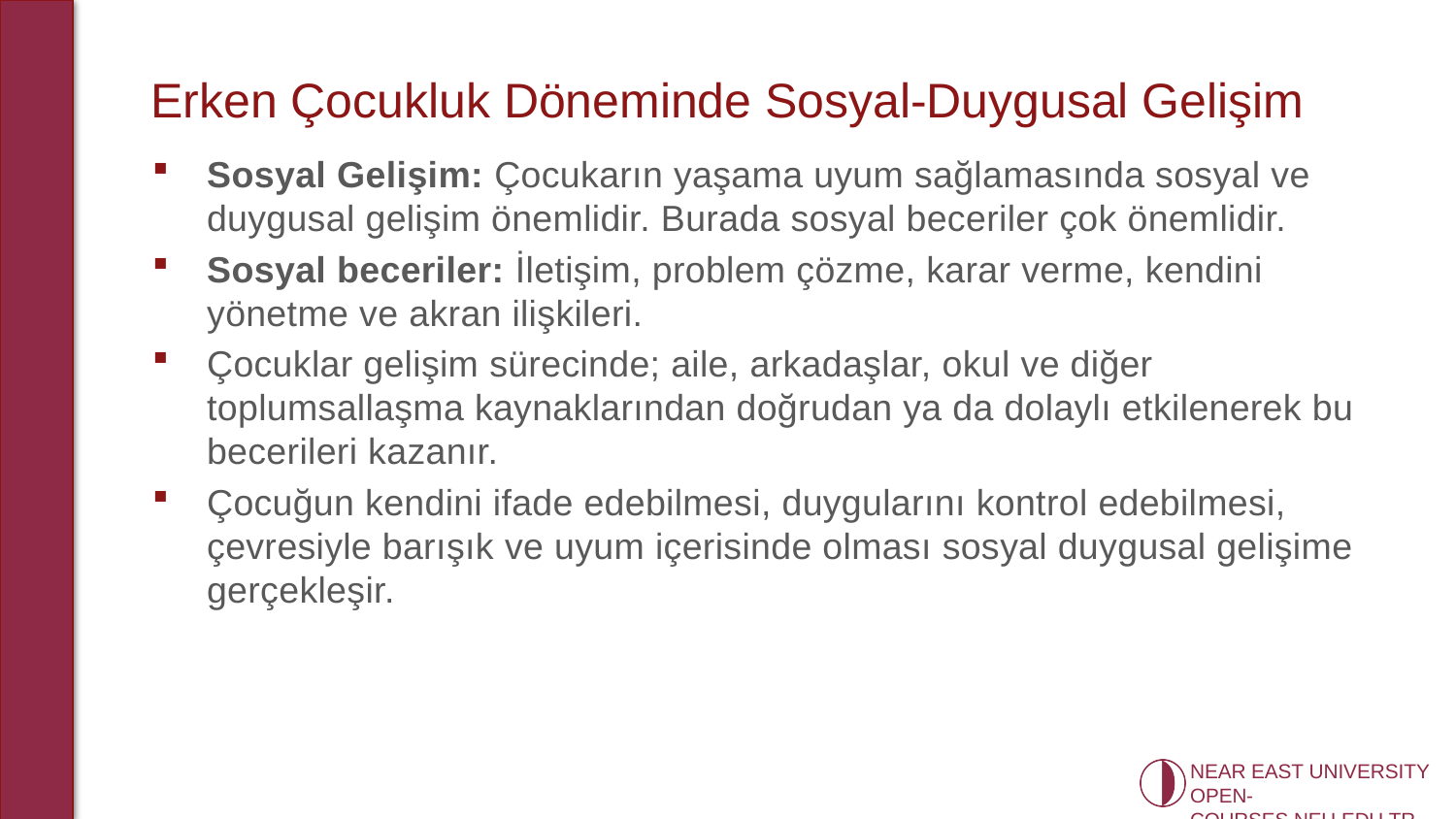

# Erken Çocukluk Döneminde Sosyal-Duygusal Gelişim
Sosyal Gelişim: Çocukarın yaşama uyum sağlamasında sosyal ve duygusal gelişim önemlidir. Burada sosyal beceriler çok önemlidir.
Sosyal beceriler: İletişim, problem çözme, karar verme, kendini yönetme ve akran ilişkileri.
Çocuklar gelişim sürecinde; aile, arkadaşlar, okul ve diğer toplumsallaşma kaynaklarından doğrudan ya da dolaylı etkilenerek bu becerileri kazanır.
Çocuğun kendini ifade edebilmesi, duygularını kontrol edebilmesi, çevresiyle barışık ve uyum içerisinde olması sosyal duygusal gelişime gerçekleşir.